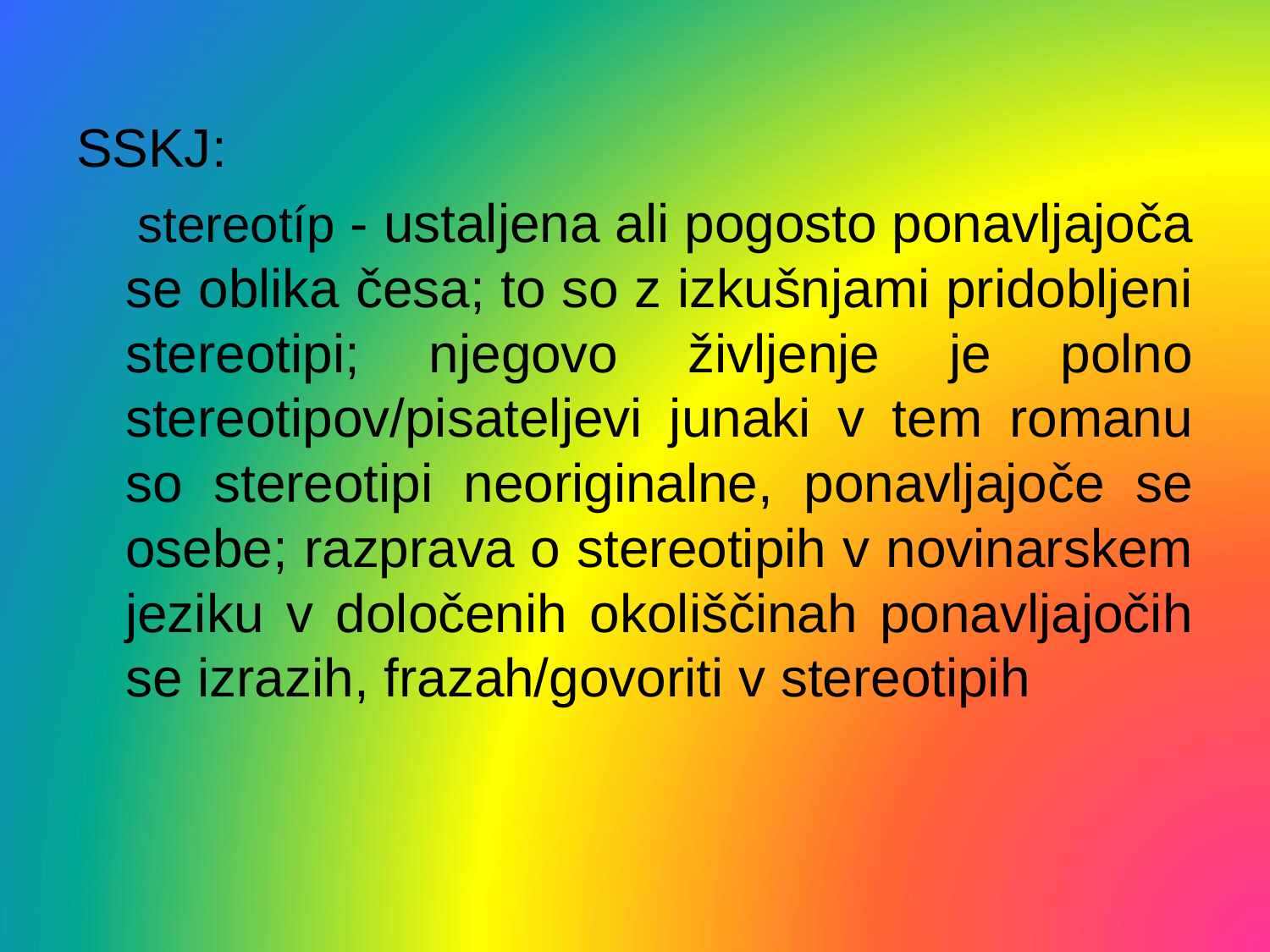

SSKJ:
    stereotíp - ustaljena ali pogosto ponavljajoča se oblika česa; to so z izkušnjami pridobljeni stereotipi; njegovo življenje je polno stereotipov/pisateljevi junaki v tem romanu so stereotipi neoriginalne, ponavljajoče se osebe; razprava o stereotipih v novinarskem jeziku v določenih okoliščinah ponavljajočih se izrazih, frazah/govoriti v stereotipih